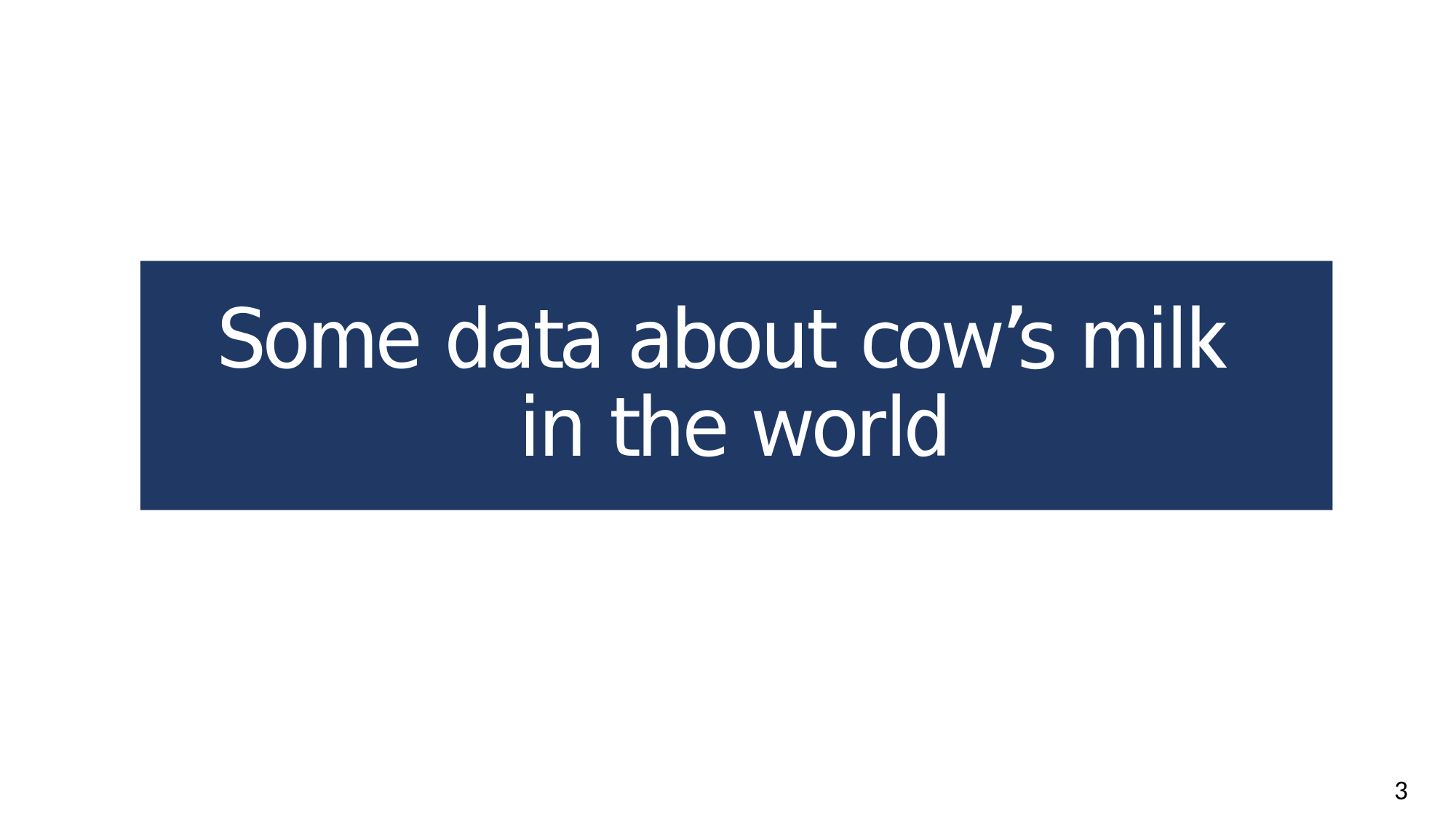

# Some data about cow’s milk in the world
3